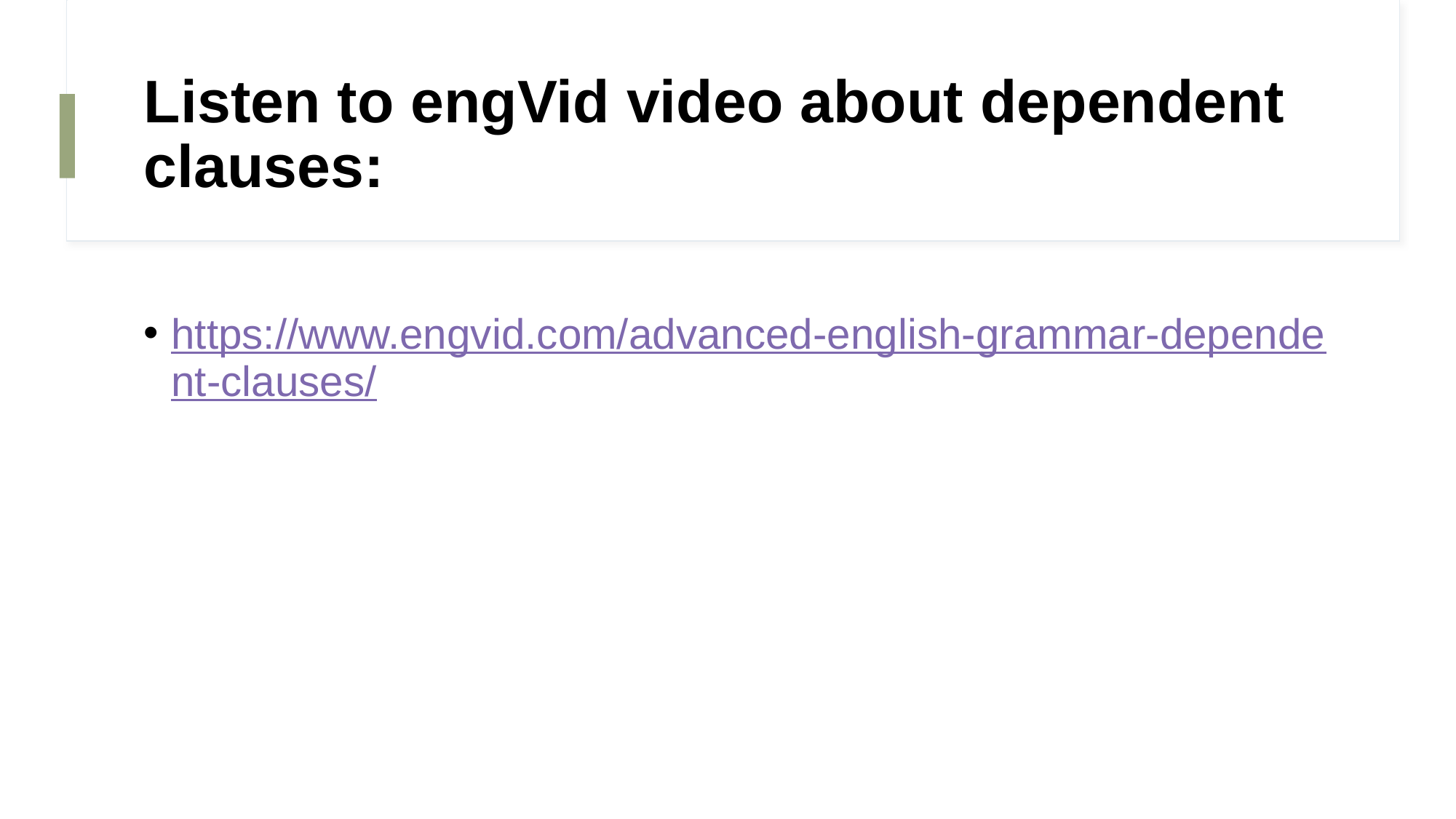

# Listen to engVid video about dependent clauses:
https://www.engvid.com/advanced-english-grammar-dependent-clauses/